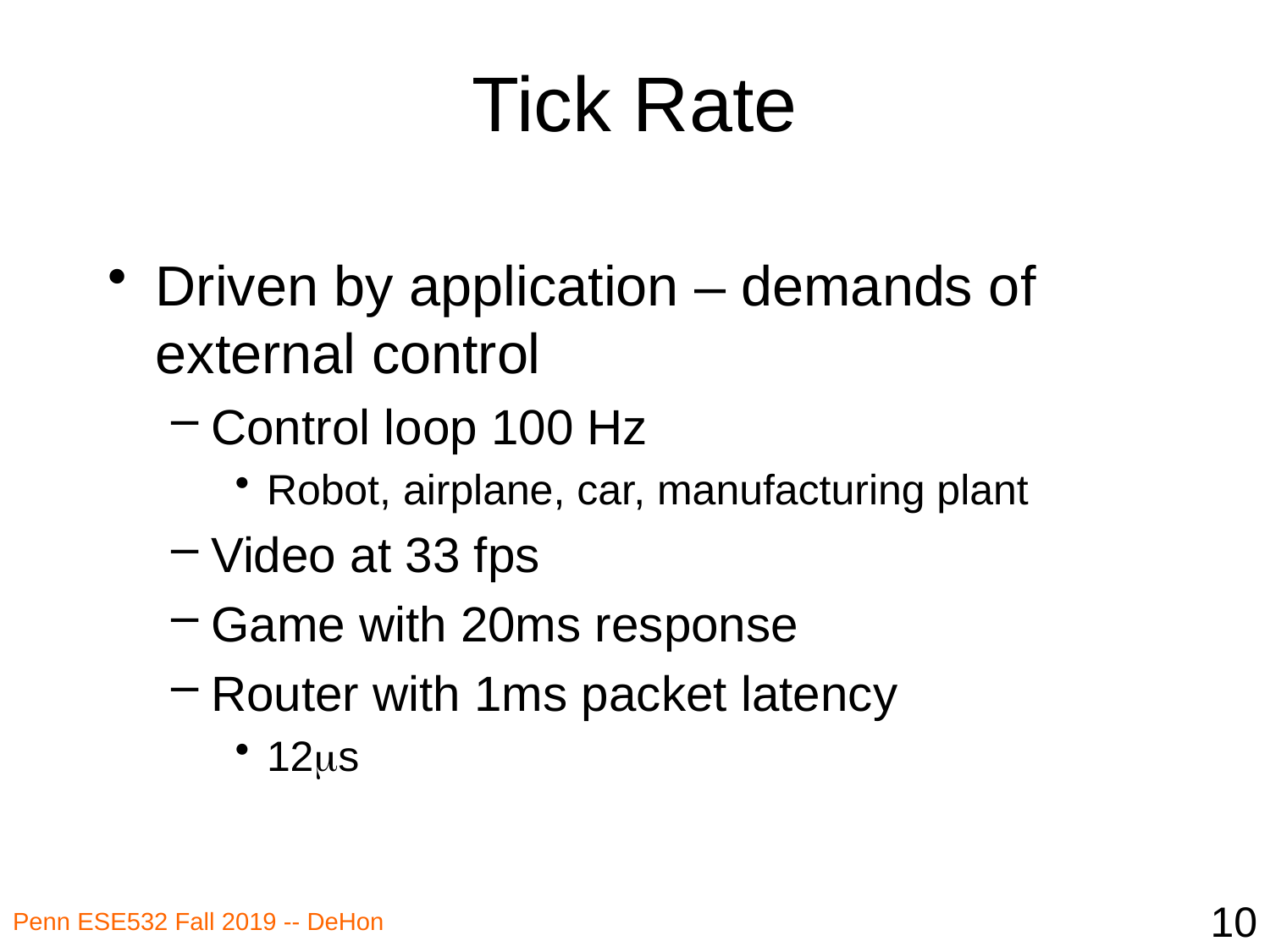

# Tick Rate
Driven by application – demands of external control
Control loop 100 Hz
Robot, airplane, car, manufacturing plant
Video at 33 fps
Game with 20ms response
Router with 1ms packet latency
12μs

10
Penn ESE532 Fall 2019 -- DeHon